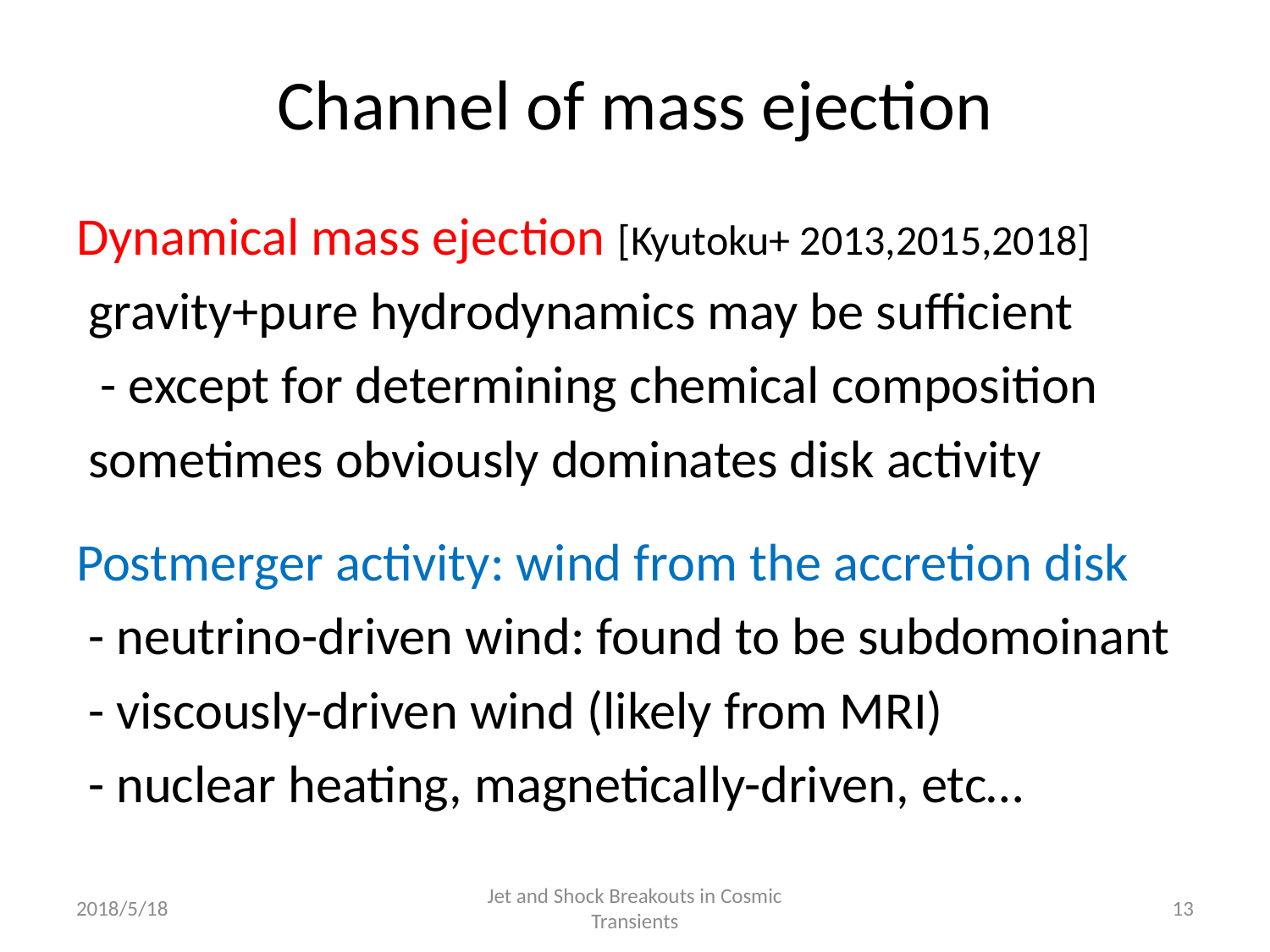

# Channel of mass ejection
Dynamical mass ejection [Kyutoku+ 2013,2015,2018]
 gravity+pure hydrodynamics may be sufficient
  - except for determining chemical composition
 sometimes obviously dominates disk activity

Postmerger activity: wind from the accretion disk
 - neutrino-driven wind: found to be subdomoinant
 - viscously-driven wind (likely from MRI)
 - nuclear heating, magnetically-driven, etc…
2018/5/18
Jet and Shock Breakouts in Cosmic Transients
13